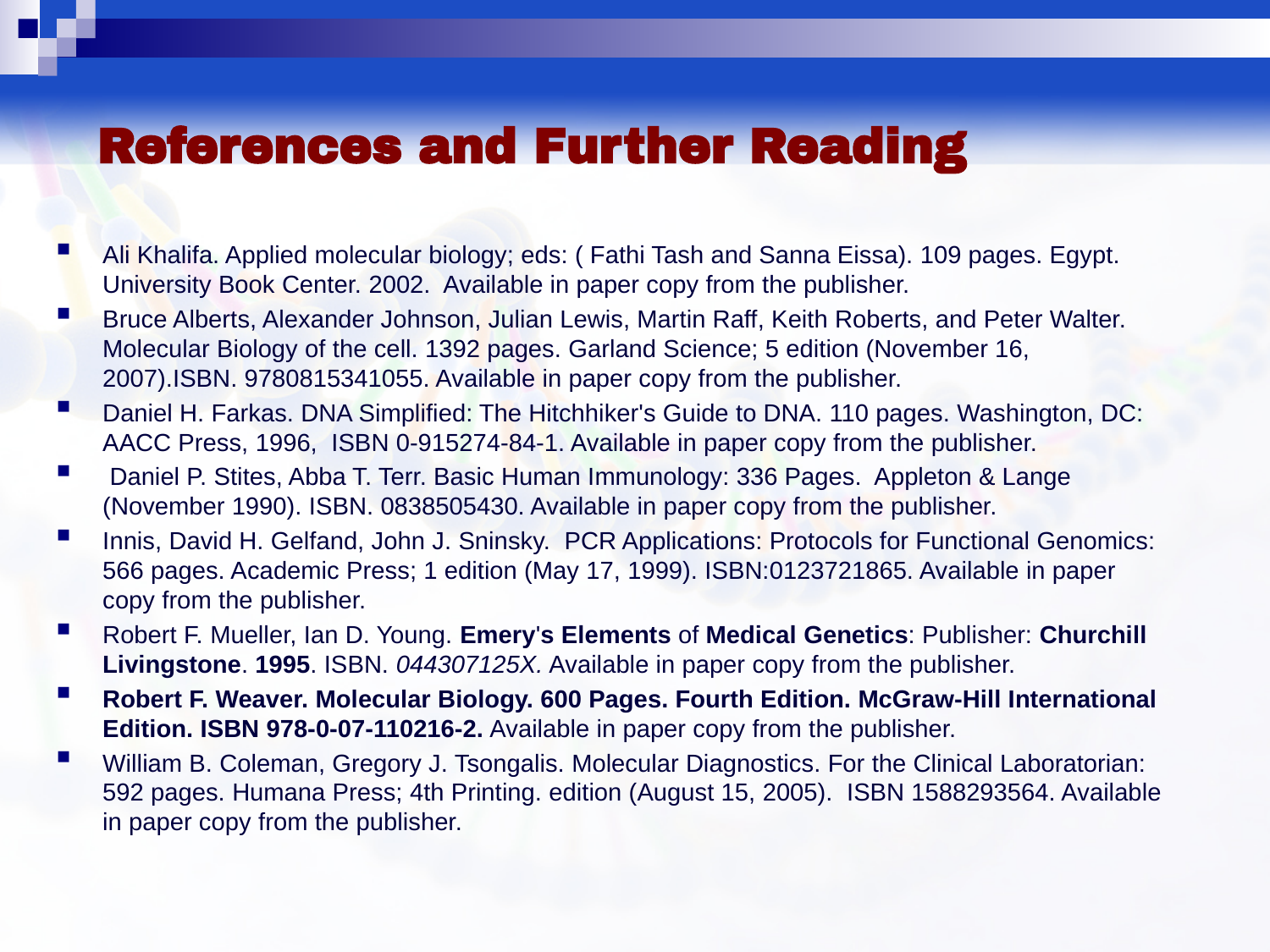

# References and Further Reading
Ali Khalifa. Applied molecular biology; eds: ( Fathi Tash and Sanna Eissa). 109 pages. Egypt. University Book Center. 2002.  Available in paper copy from the publisher.
Bruce Alberts, Alexander Johnson, Julian Lewis, Martin Raff, Keith Roberts, and Peter Walter. Molecular Biology of the cell. 1392 pages. Garland Science; 5 edition (November 16, 2007).ISBN. 9780815341055. Available in paper copy from the publisher.
Daniel H. Farkas. DNA Simplified: The Hitchhiker's Guide to DNA. 110 pages. Washington, DC: AACC Press, 1996,  ISBN 0-915274-84-1. Available in paper copy from the publisher.
 Daniel P. Stites, Abba T. Terr. Basic Human Immunology: 336 Pages.  Appleton & Lange (November 1990). ISBN. 0838505430. Available in paper copy from the publisher.
Innis, David H. Gelfand, John J. Sninsky.  PCR Applications: Protocols for Functional Genomics: 566 pages. Academic Press; 1 edition (May 17, 1999). ISBN:0123721865. Available in paper copy from the publisher.
Robert F. Mueller, Ian D. Young. Emery's Elements of Medical Genetics: Publisher: Churchill Livingstone. 1995. ISBN. 044307125X. Available in paper copy from the publisher.
Robert F. Weaver. Molecular Biology. 600 Pages. Fourth Edition. McGraw-Hill International Edition. ISBN 978-0-07-110216-2. Available in paper copy from the publisher.
William B. Coleman, Gregory J. Tsongalis. Molecular Diagnostics. For the Clinical Laboratorian: 592 pages. Humana Press; 4th Printing. edition (August 15, 2005).  ISBN 1588293564. Available in paper copy from the publisher.